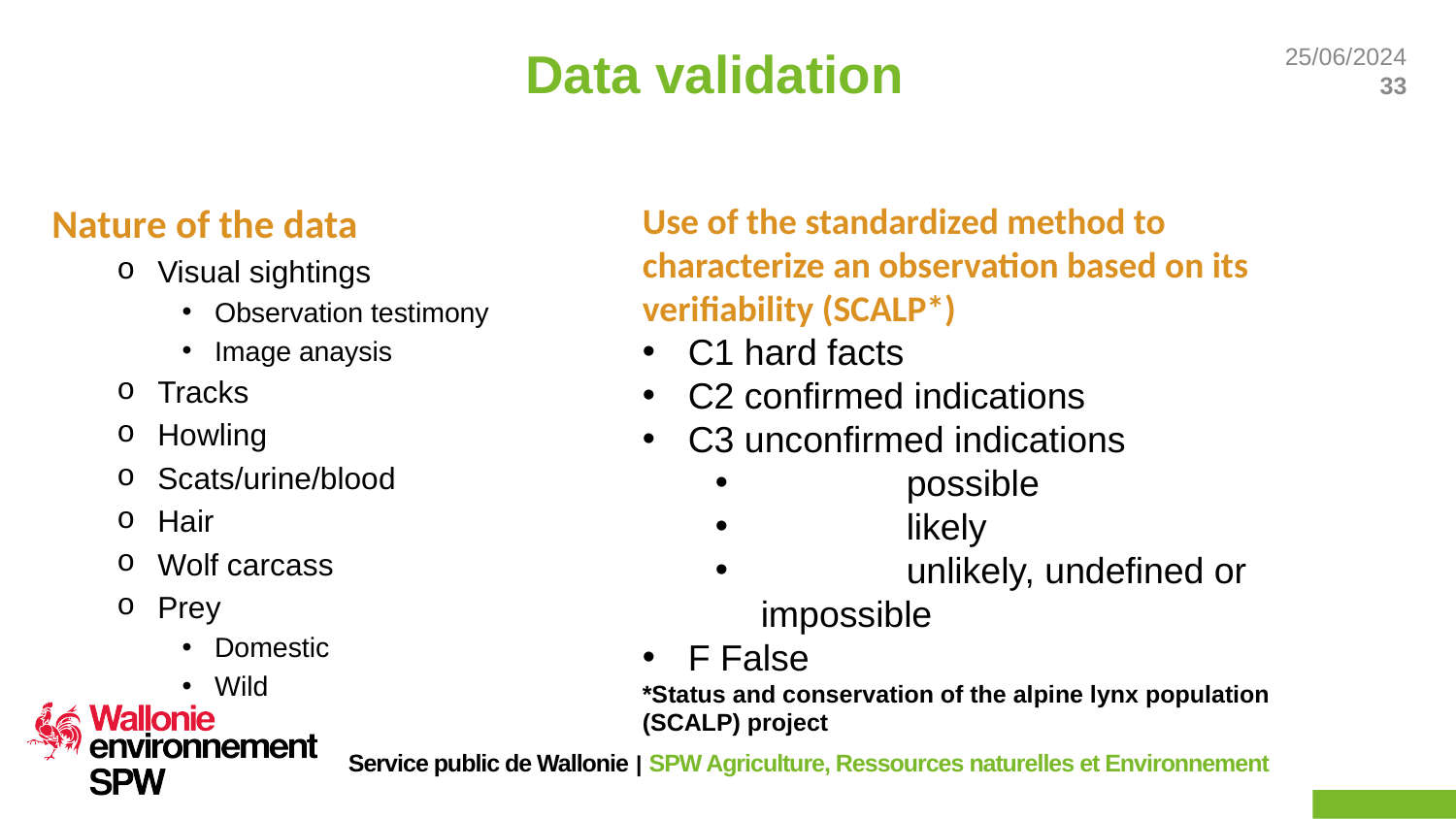

# Data validation
Nature of the data
Visual sightings
Observation testimony
Image anaysis
Tracks
Howling
Scats/urine/blood
Hair
Wolf carcass
Prey
Domestic
Wild

Use of the standardized method to characterize an observation based on its verifiability (SCALP*)
C1 hard facts
C2 confirmed indications
C3 unconfirmed indications
	possible
	likely
	unlikely, undefined or impossible
F False
*Status and conservation of the alpine lynx population (SCALP) project